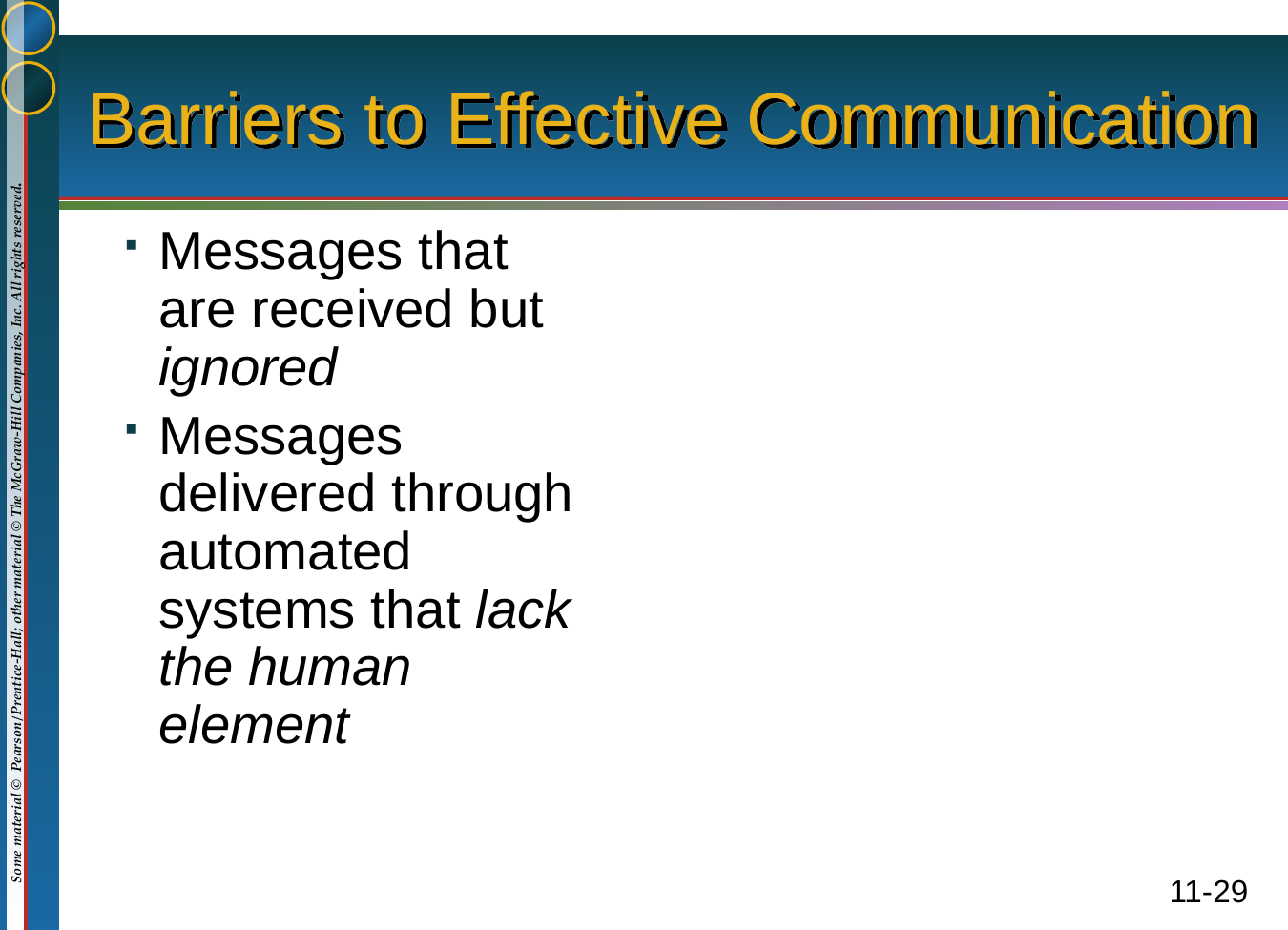

# Barriers to Effective Communication
Messages that are received but ignored
Messages delivered through automated systems that lack the human element